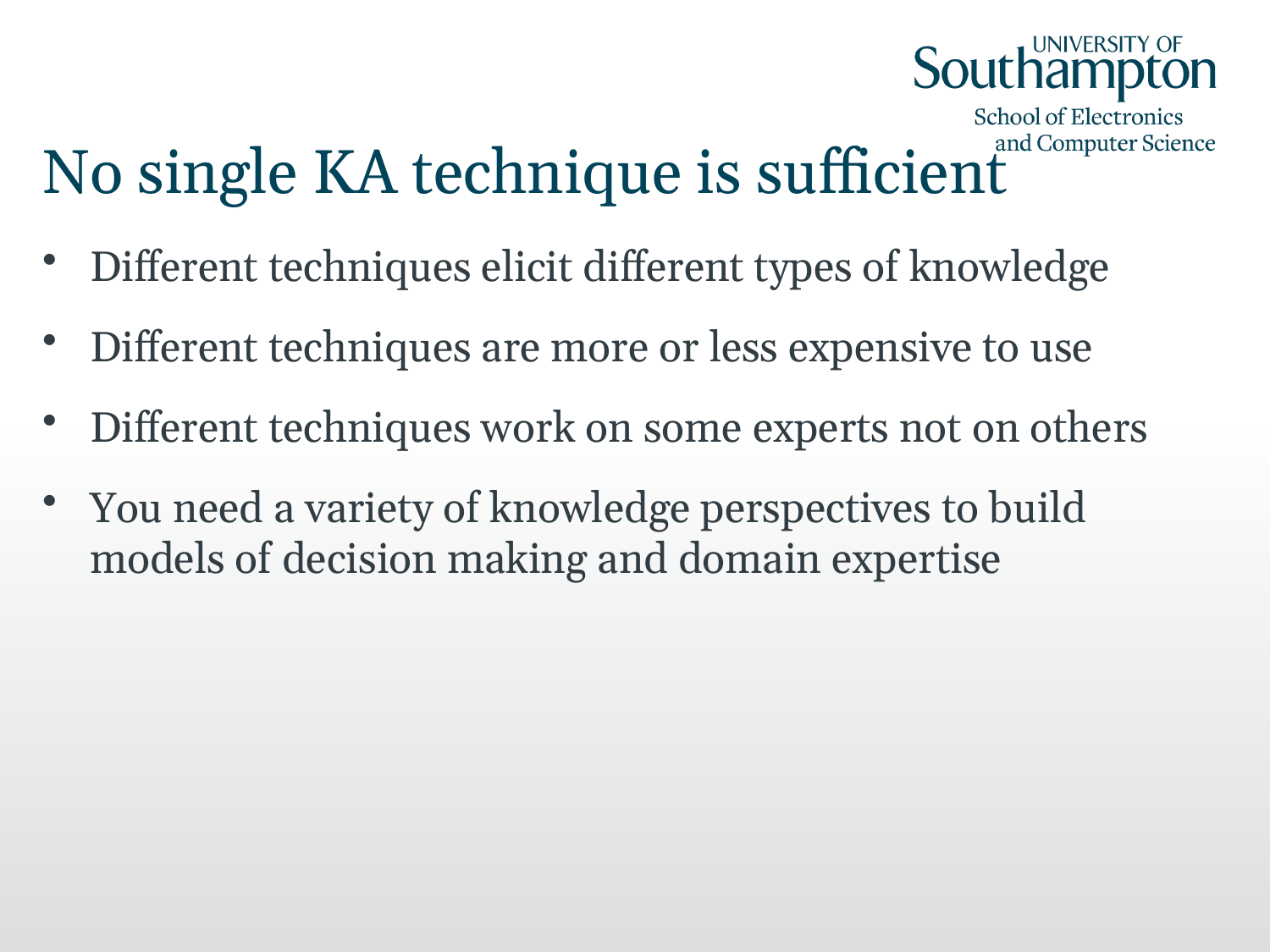

# No single KA technique is sufficient
Different techniques elicit different types of knowledge
Different techniques are more or less expensive to use
Different techniques work on some experts not on others
You need a variety of knowledge perspectives to build models of decision making and domain expertise